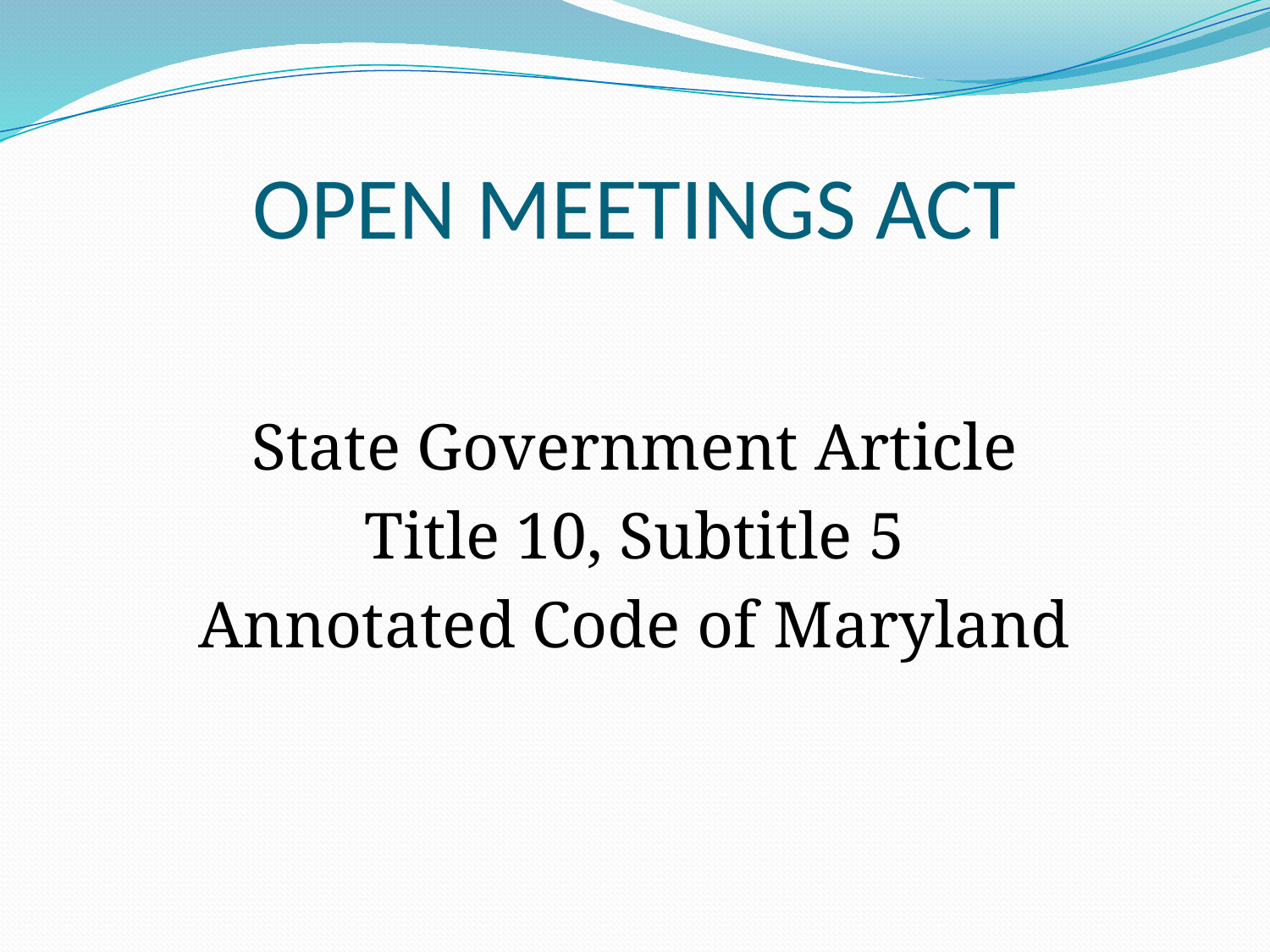

# OPEN MEETINGS ACT

State Government Article
Title 10, Subtitle 5
Annotated Code of Maryland